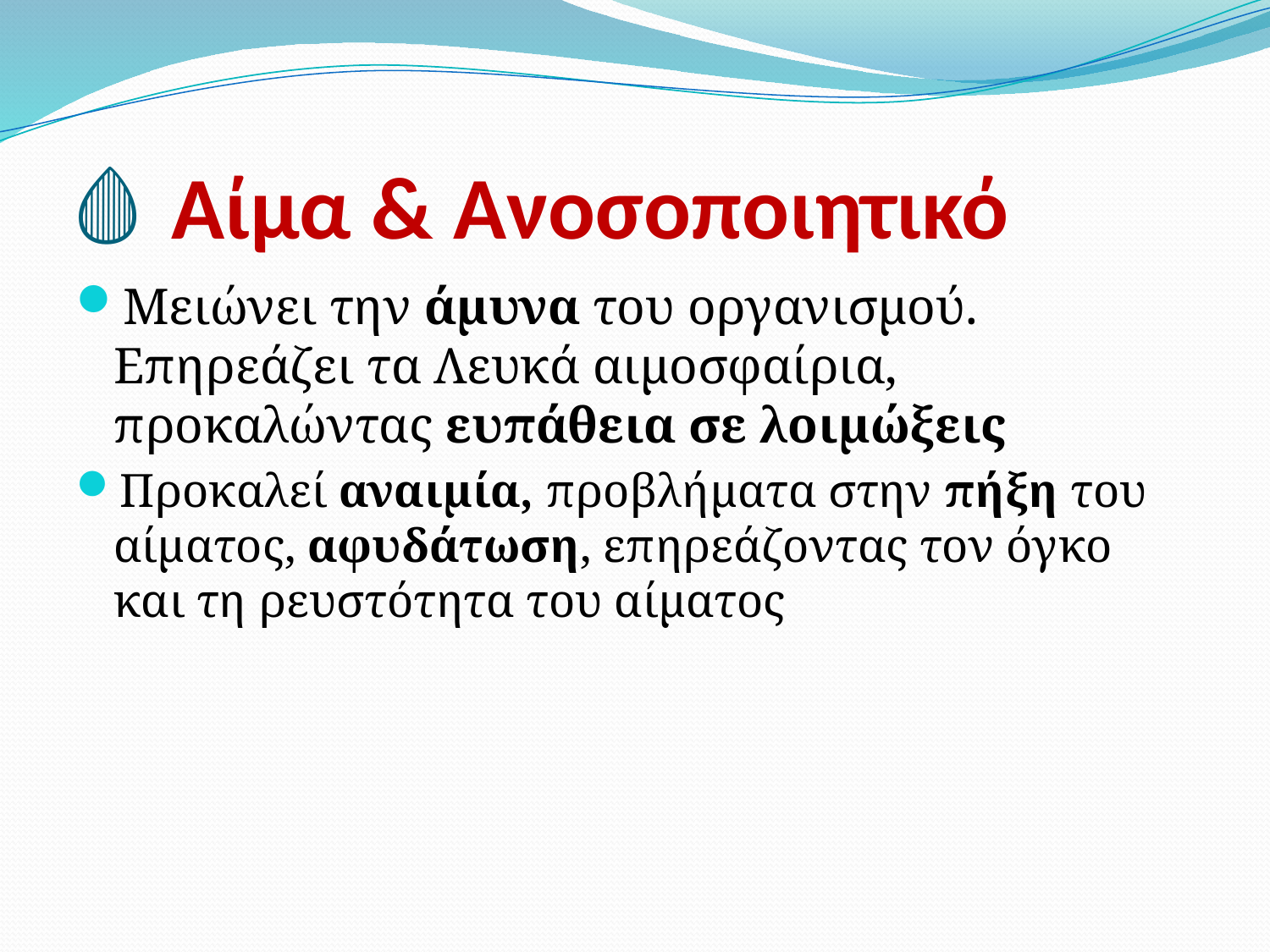

# 🩸 Αίμα & Ανοσοποιητικό
Μειώνει την άμυνα του οργανισμού. Επηρεάζει τα Λευκά αιμοσφαίρια, προκαλώντας ευπάθεια σε λοιμώξεις
Προκαλεί αναιμία, προβλήματα στην πήξη του αίματος, αφυδάτωση, επηρεάζοντας τον όγκο και τη ρευστότητα του αίματος